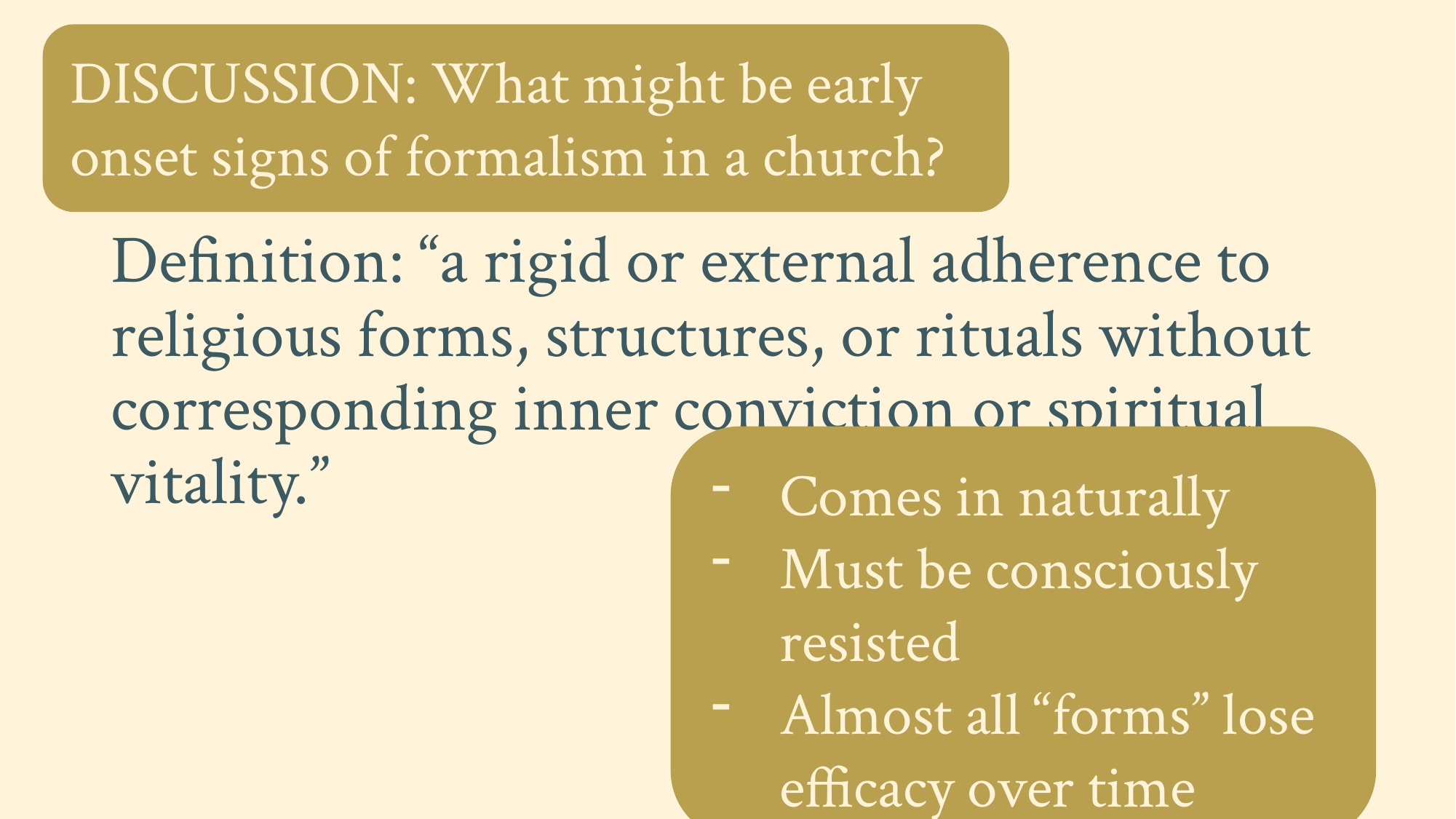

DISCUSSION: What might be early onset signs of formalism in a church?
# Dangers of formalism
Definition: “a rigid or external adherence to religious forms, structures, or rituals without corresponding inner conviction or spiritual vitality.”

Comes in naturally
Must be consciously resisted
Almost all “forms” lose efficacy over time